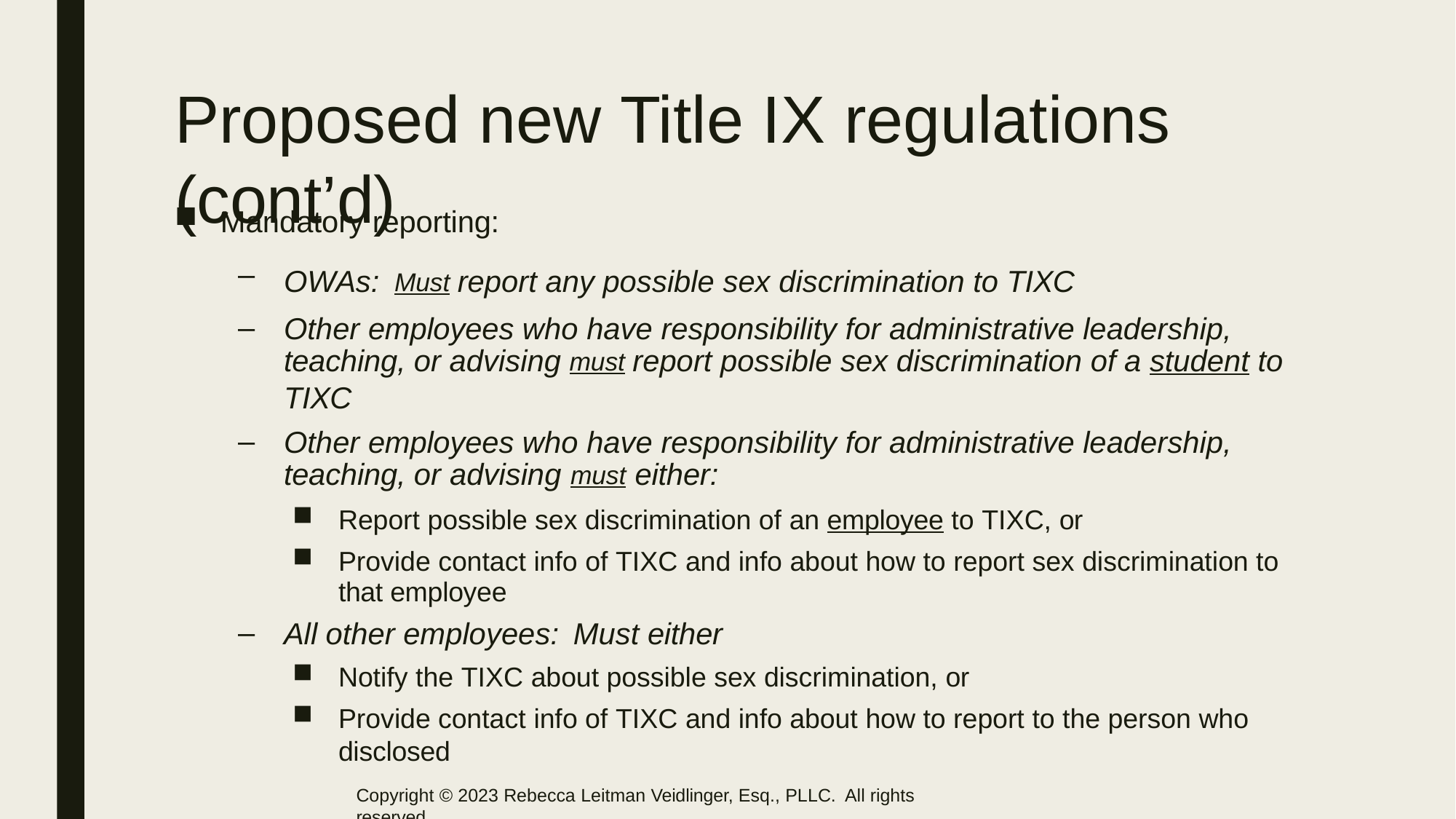

# Proposed new Title IX regulations (cont’d)
Mandatory reporting:
OWAs: Must report any possible sex discrimination to TIXC
Other employees who have responsibility for administrative leadership, teaching, or advising must report possible sex discrimination of a student to TIXC
Other employees who have responsibility for administrative leadership, teaching, or advising must either:
Report possible sex discrimination of an employee to TIXC, or
Provide contact info of TIXC and info about how to report sex discrimination to that employee
All other employees: Must either
Notify the TIXC about possible sex discrimination, or
Provide contact info of TIXC and info about how to report to the person who disclosed
Copyright © 2023 Rebecca Leitman Veidlinger, Esq., PLLC. All rights reserved.